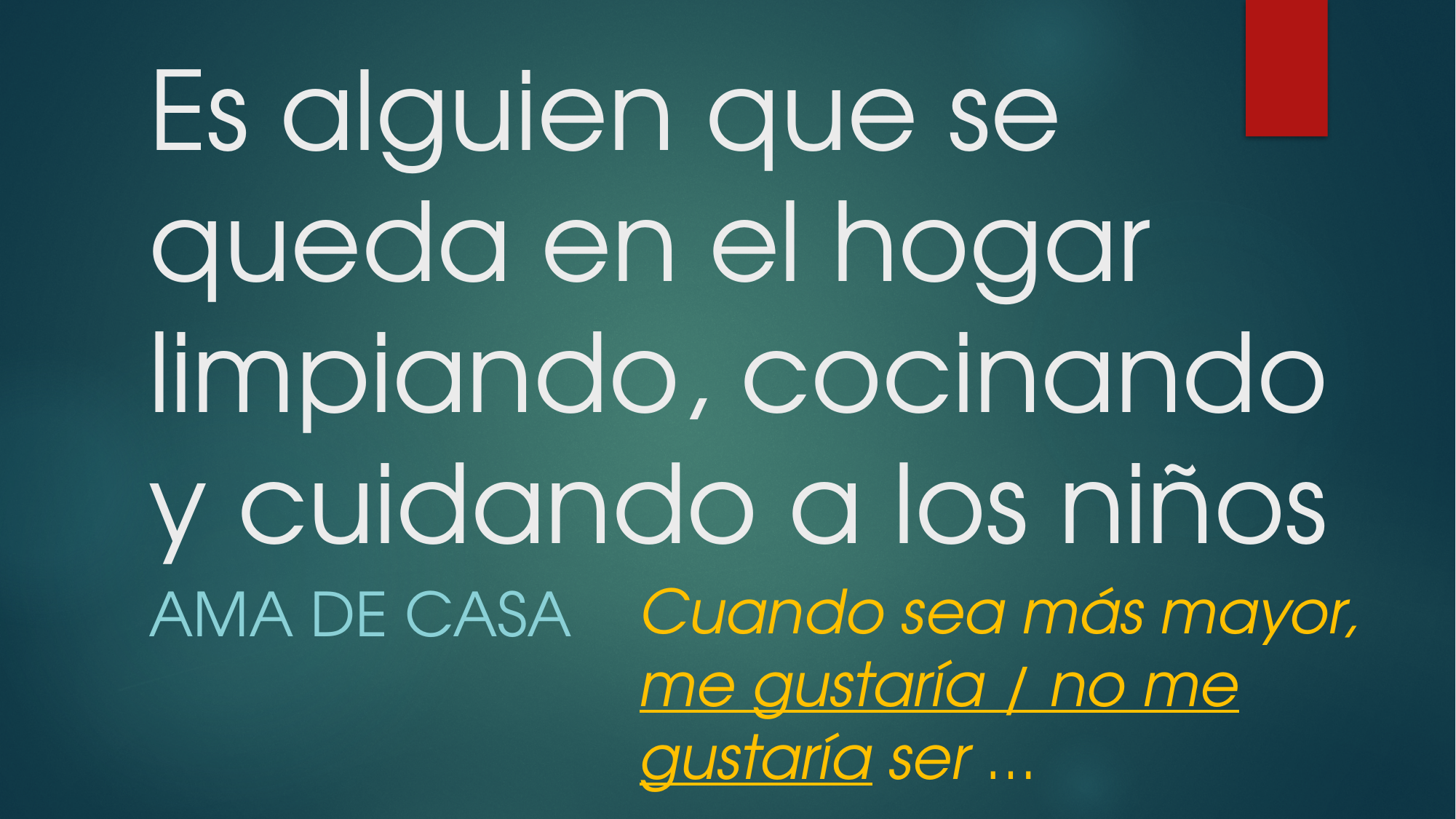

# Es alguien que se queda en el hogar limpiando, cocinando y cuidando a los niños
Cuando sea más mayor, me gustaría / no me gustaría ser …
ama de casa